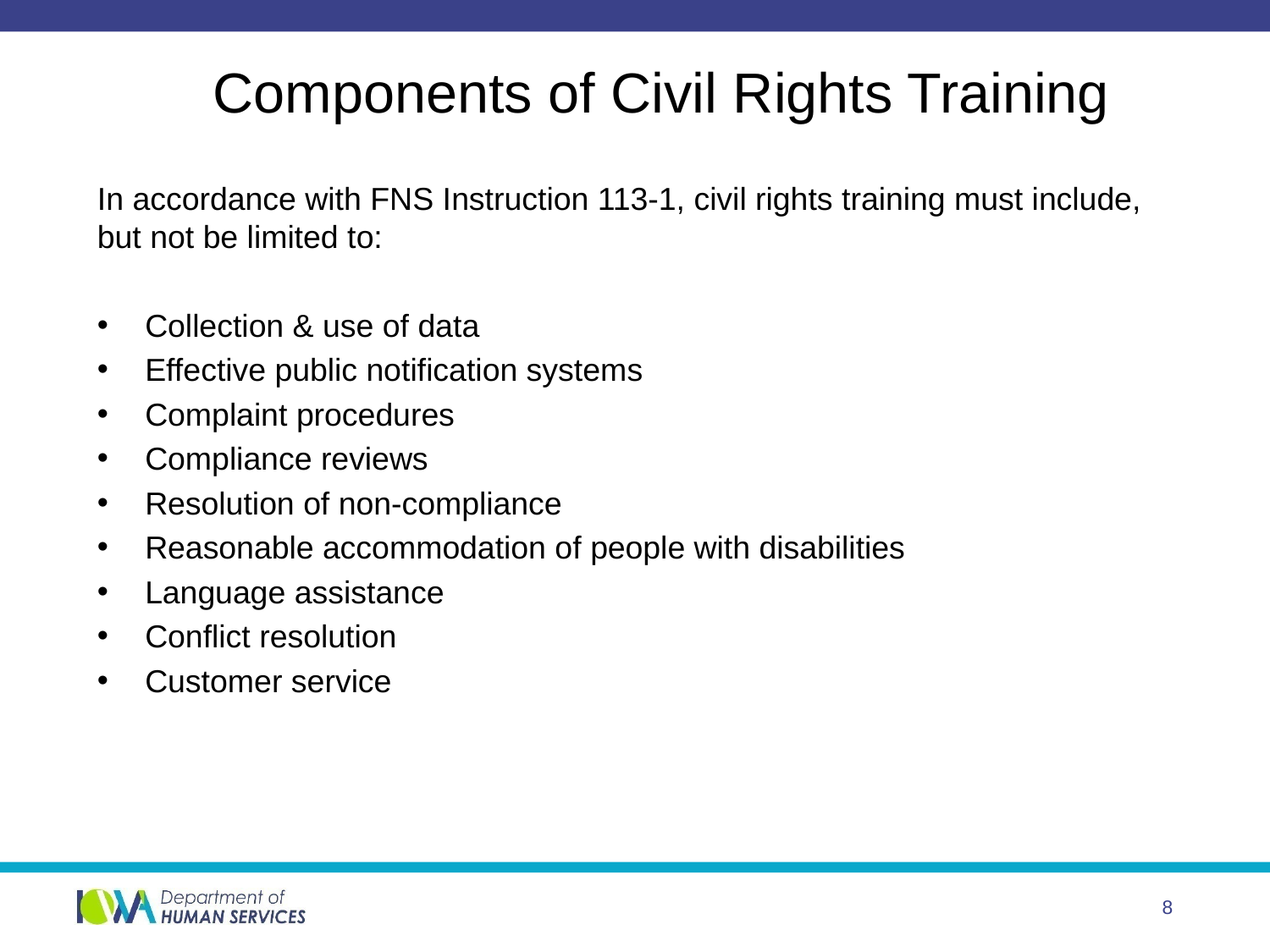

# Components of Civil Rights Training
In accordance with FNS Instruction 113-1, civil rights training must include, but not be limited to:

Collection & use of data
Effective public notification systems
Complaint procedures
Compliance reviews
Resolution of non-compliance
Reasonable accommodation of people with disabilities
Language assistance
Conflict resolution
Customer service